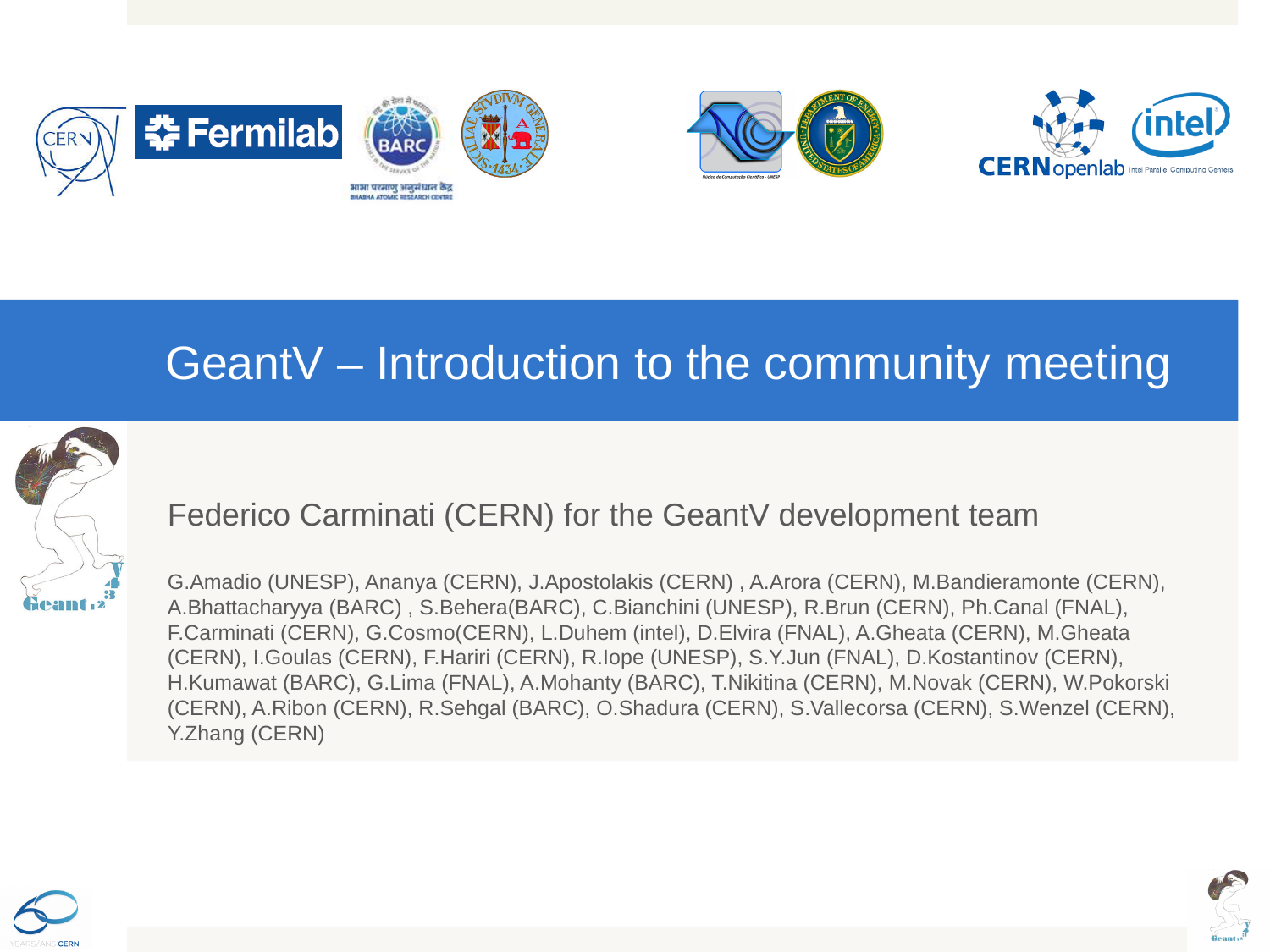

# GeantV – Introduction to the community meeting

Federico Carminati (CERN) for the GeantV development team
G.Amadio (UNESP), Ananya (CERN), J.Apostolakis (CERN) , A.Arora (CERN), M.Bandieramonte (CERN), A.Bhattacharyya (BARC) , S.Behera(BARC), C.Bianchini (UNESP), R.Brun (CERN), Ph.Canal (FNAL), F.Carminati (CERN), G.Cosmo(CERN), L.Duhem (intel), D.Elvira (FNAL), A.Gheata (CERN), M.Gheata (CERN), I.Goulas (CERN), F.Hariri (CERN), R.Iope (UNESP), S.Y.Jun (FNAL), D.Kostantinov (CERN), H.Kumawat (BARC), G.Lima (FNAL), A.Mohanty (BARC), T.Nikitina (CERN), M.Novak (CERN), W.Pokorski (CERN), A.Ribon (CERN), R.Sehgal (BARC), O.Shadura (CERN), S.Vallecorsa (CERN), S.Wenzel (CERN), Y.Zhang (CERN)